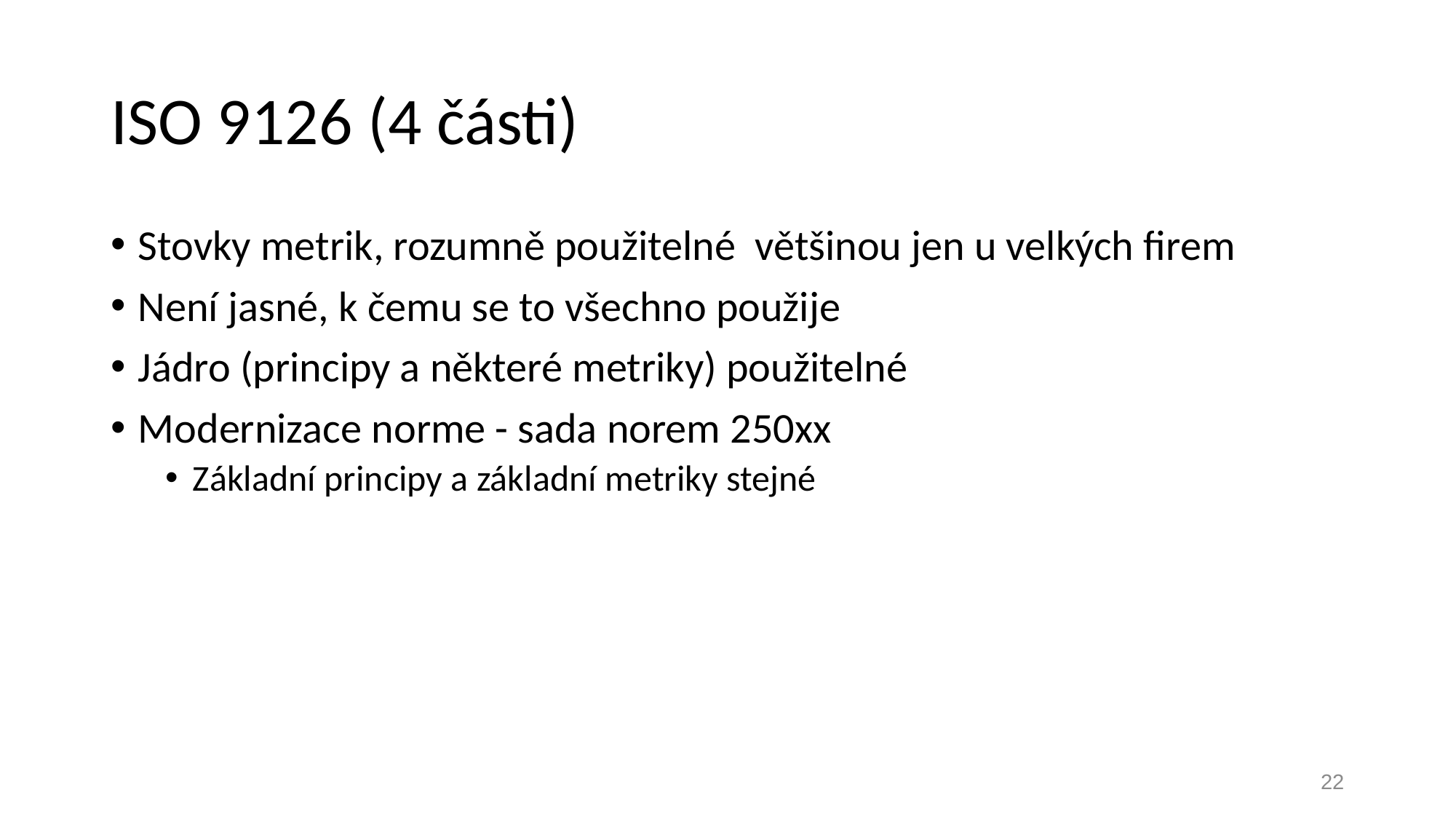

# ISO 9126 (4 části)
Stovky metrik, rozumně použitelné  většinou jen u velkých firem
Není jasné, k čemu se to všechno použije
Jádro (principy a některé metriky) použitelné
Modernizace norme - sada norem 250xx
Základní principy a základní metriky stejné
22